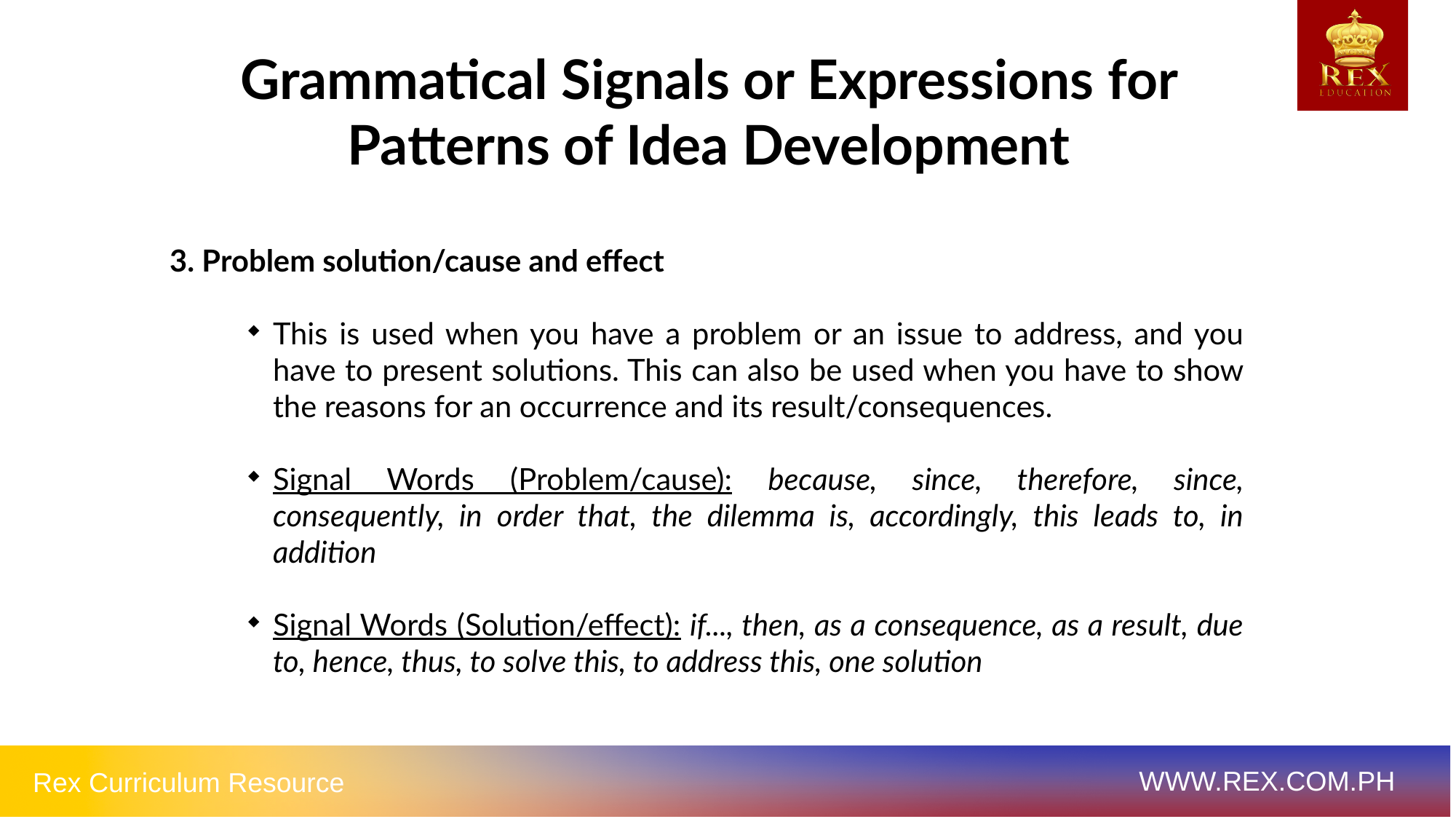

Grammatical Signals or Expressions for Patterns of Idea Development
3. Problem solution/cause and effect

This is used when you have a problem or an issue to address, and you have to present solutions. This can also be used when you have to show the reasons for an occurrence and its result/consequences.

Signal Words (Problem/cause): because, since, therefore, since, consequently, in order that, the dilemma is, accordingly, this leads to, in addition

Signal Words (Solution/effect): if..., then, as a consequence, as a result, due to, hence, thus, to solve this, to address this, one solution